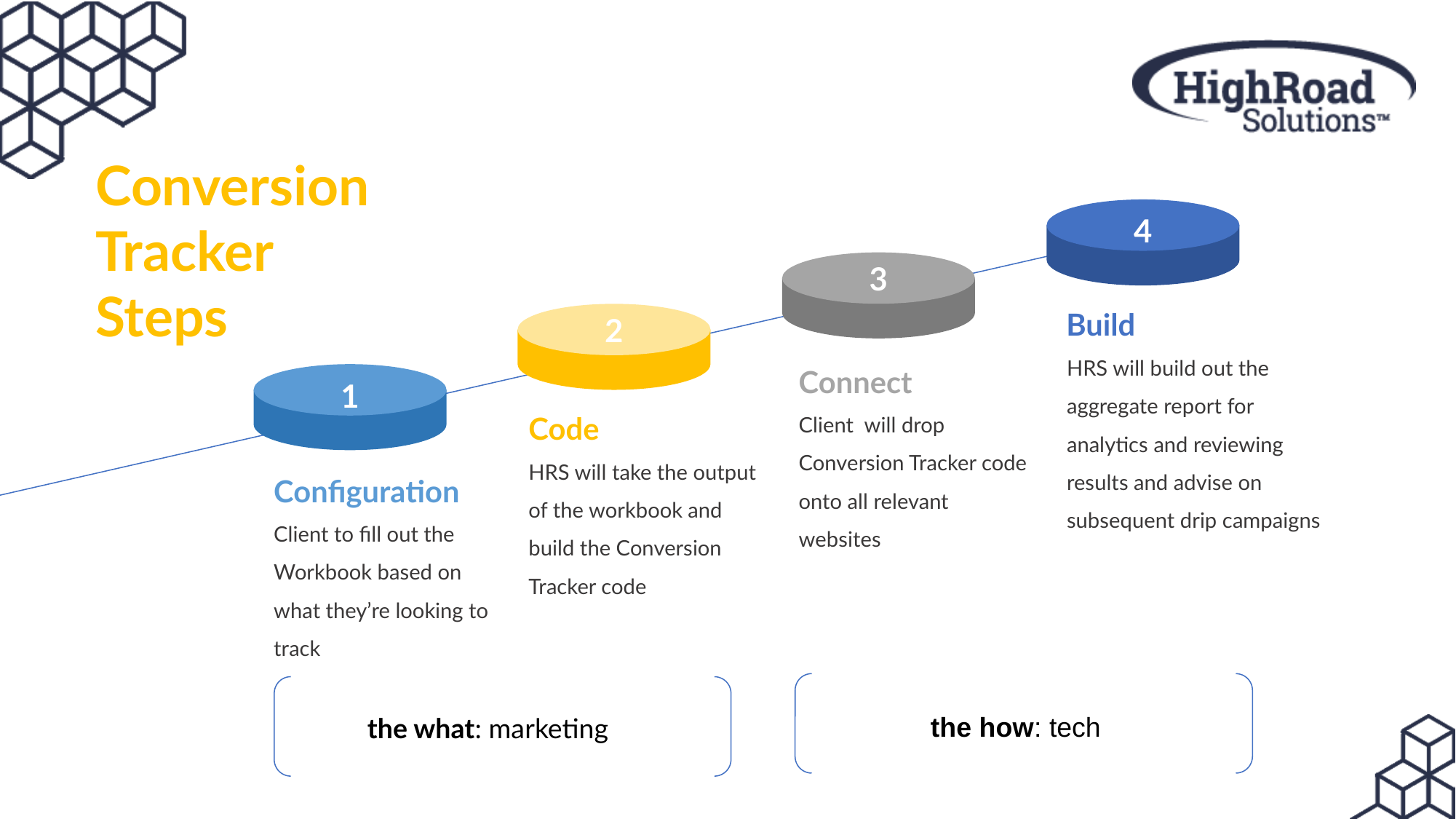

Conversion
Tracker
Steps
4

3

Build
HRS will build out the aggregate report for analytics and reviewing results and advise on subsequent drip campaigns
2

Connect
Client  will drop Conversion Tracker code onto all relevant websites

1

Code
HRS will take the output of the workbook and build the Conversion Tracker code

Configuration
Client to fill out the Workbook based on what they’re looking to track

the how: tech
the what: marketing